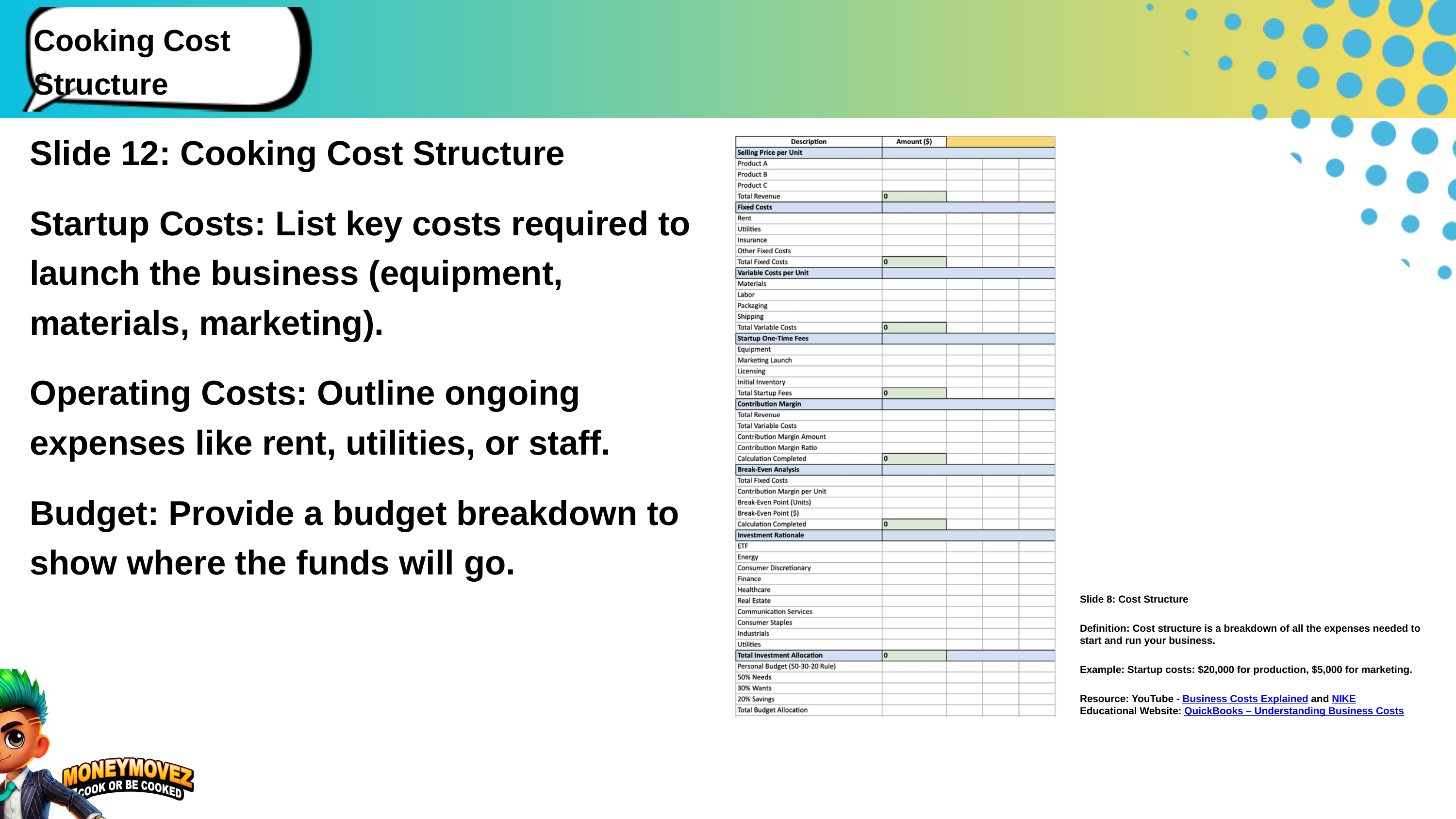

Cooking Cost Structure
Slide 12: Cooking Cost Structure

Startup Costs: List key costs required to launch the business (equipment, materials, marketing).

Operating Costs: Outline ongoing expenses like rent, utilities, or staff.

Budget: Provide a budget breakdown to show where the funds will go.

Slide 8: Cost Structure

Definition: Cost structure is a breakdown of all the expenses needed to start and run your business.

Example: Startup costs: $20,000 for production, $5,000 for marketing.

Resource: YouTube - Business Costs Explained and NIKE
Educational Website: QuickBooks – Understanding Business Costs